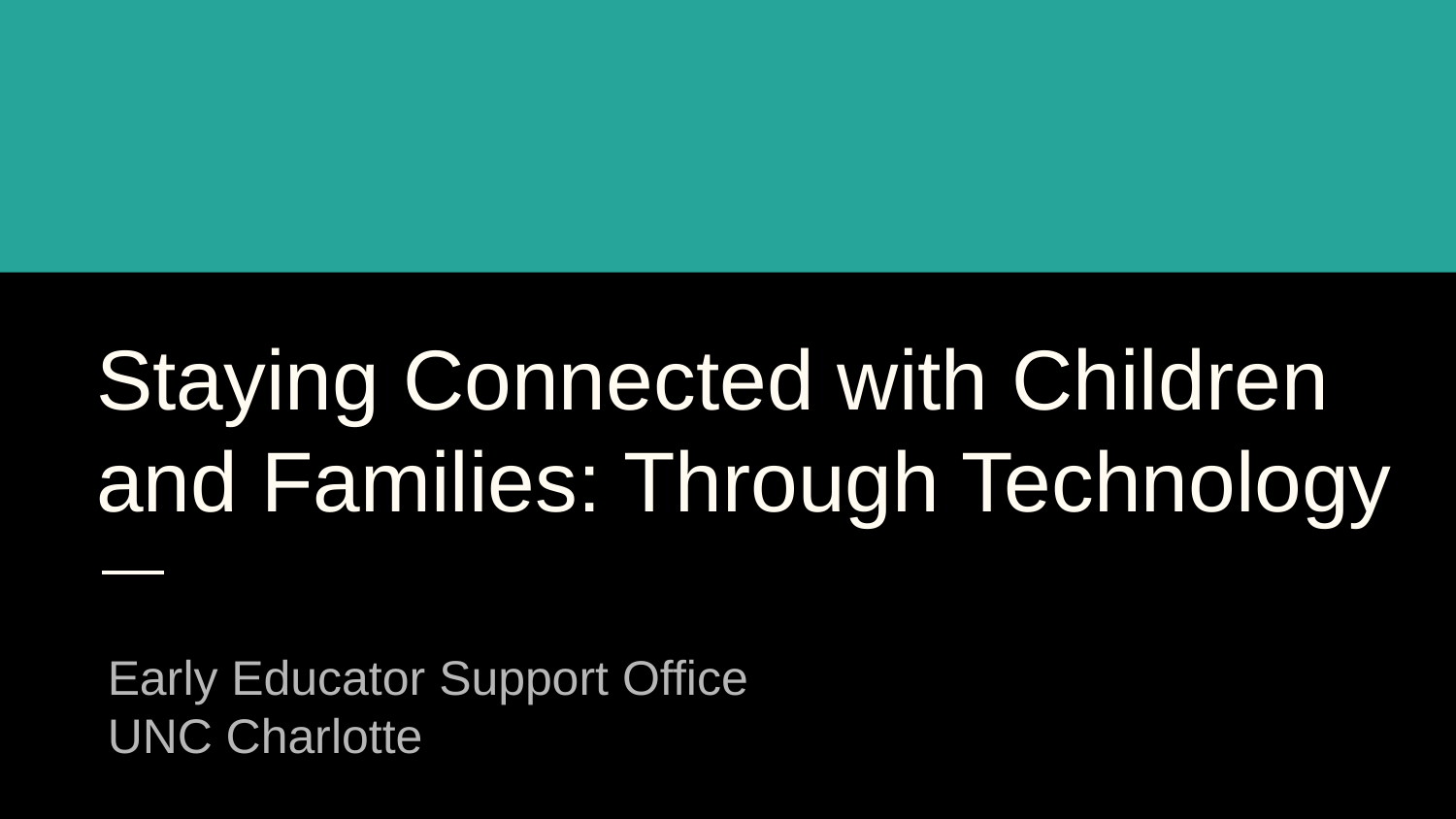

# Staying Connected with Children and Families: Through Technology
Early Educator Support Office
UNC Charlotte